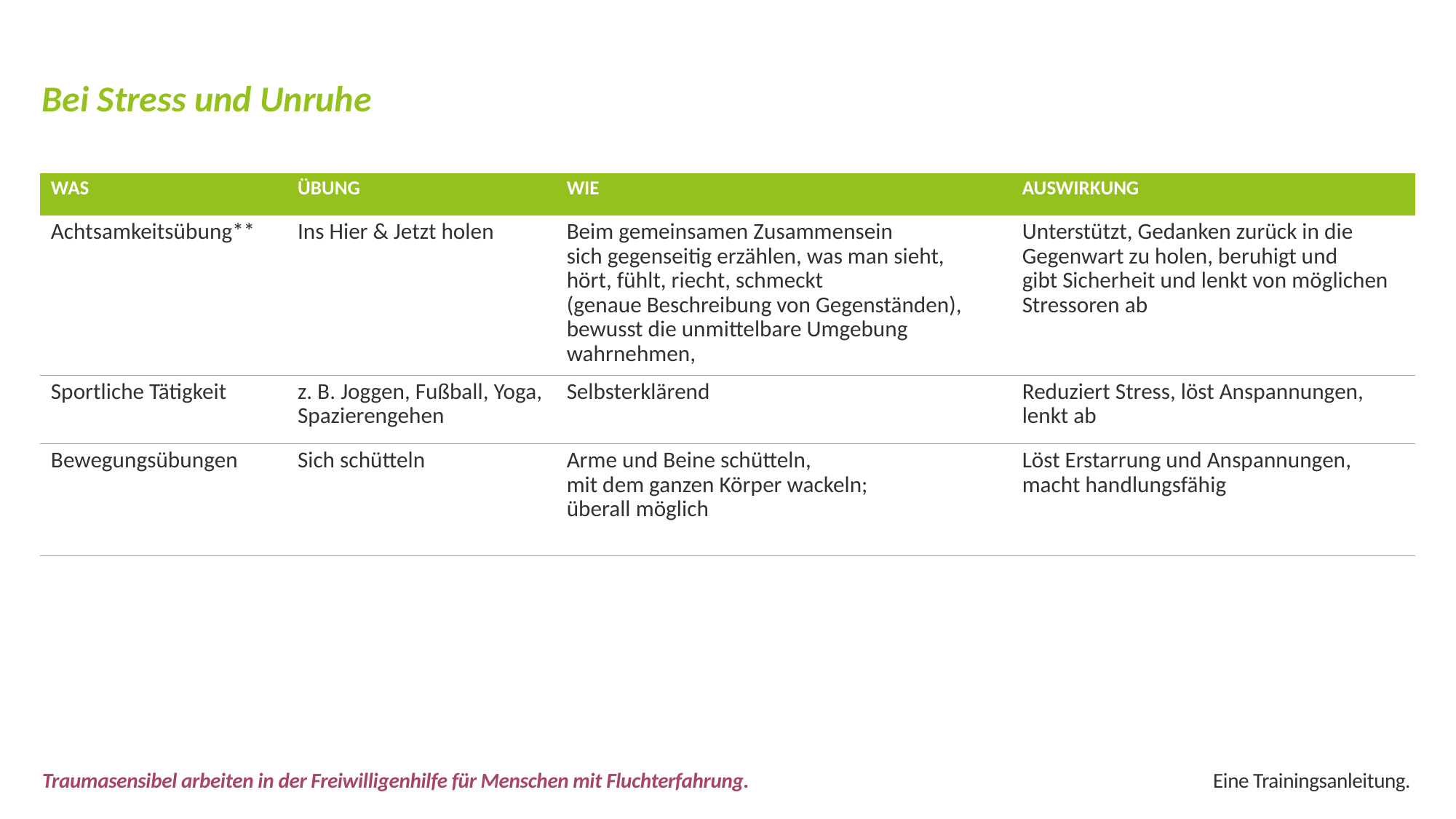

# Bei Stress und Unruhe
| WAS | ÜBUNG | WIE | AUSWIRKUNG |
| --- | --- | --- | --- |
| Achtsamkeitsübung\*\* | Ins Hier & Jetzt holen | Beim gemeinsamen Zusammensein sich gegenseitig erzählen, was man sieht, hört, fühlt, riecht, schmeckt (genaue Beschreibung von Gegenständen), bewusst die unmittelbare Umgebung wahrnehmen, | Unterstützt, Gedanken zurück in die Gegenwart zu holen, beruhigt und gibt Sicherheit und lenkt von möglichen Stressoren ab |
| Sportliche Tätigkeit | z. B. Joggen, Fußball, Yoga, Spazierengehen | Selbsterklärend | Reduziert Stress, löst Anspannungen, lenkt ab |
| Bewegungsübungen | Sich schütteln | Arme und Beine schütteln, mit dem ganzen Körper wackeln; überall möglich | Löst Erstarrung und Anspannungen, macht handlungsfähig |